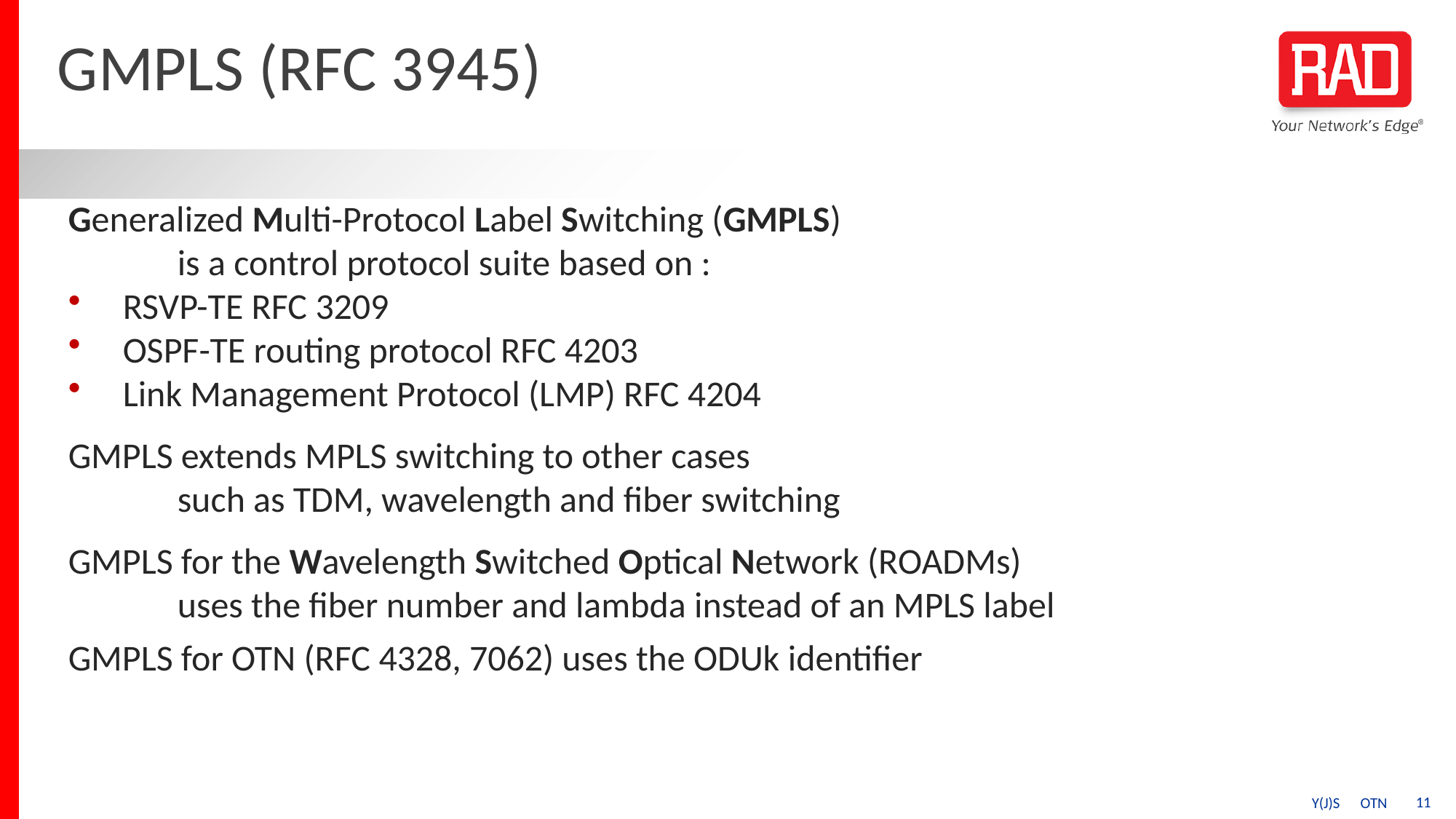

# GMPLS (RFC 3945)
Generalized Multi-Protocol Label Switching (GMPLS)
	is a control protocol suite based on :
RSVP-TE RFC 3209
OSPF-TE routing protocol RFC 4203
Link Management Protocol (LMP) RFC 4204
GMPLS extends MPLS switching to other cases
	such as TDM, wavelength and fiber switching
GMPLS for the Wavelength Switched Optical Network (ROADMs)
	uses the fiber number and lambda instead of an MPLS label
GMPLS for OTN (RFC 4328, 7062) uses the ODUk identifier